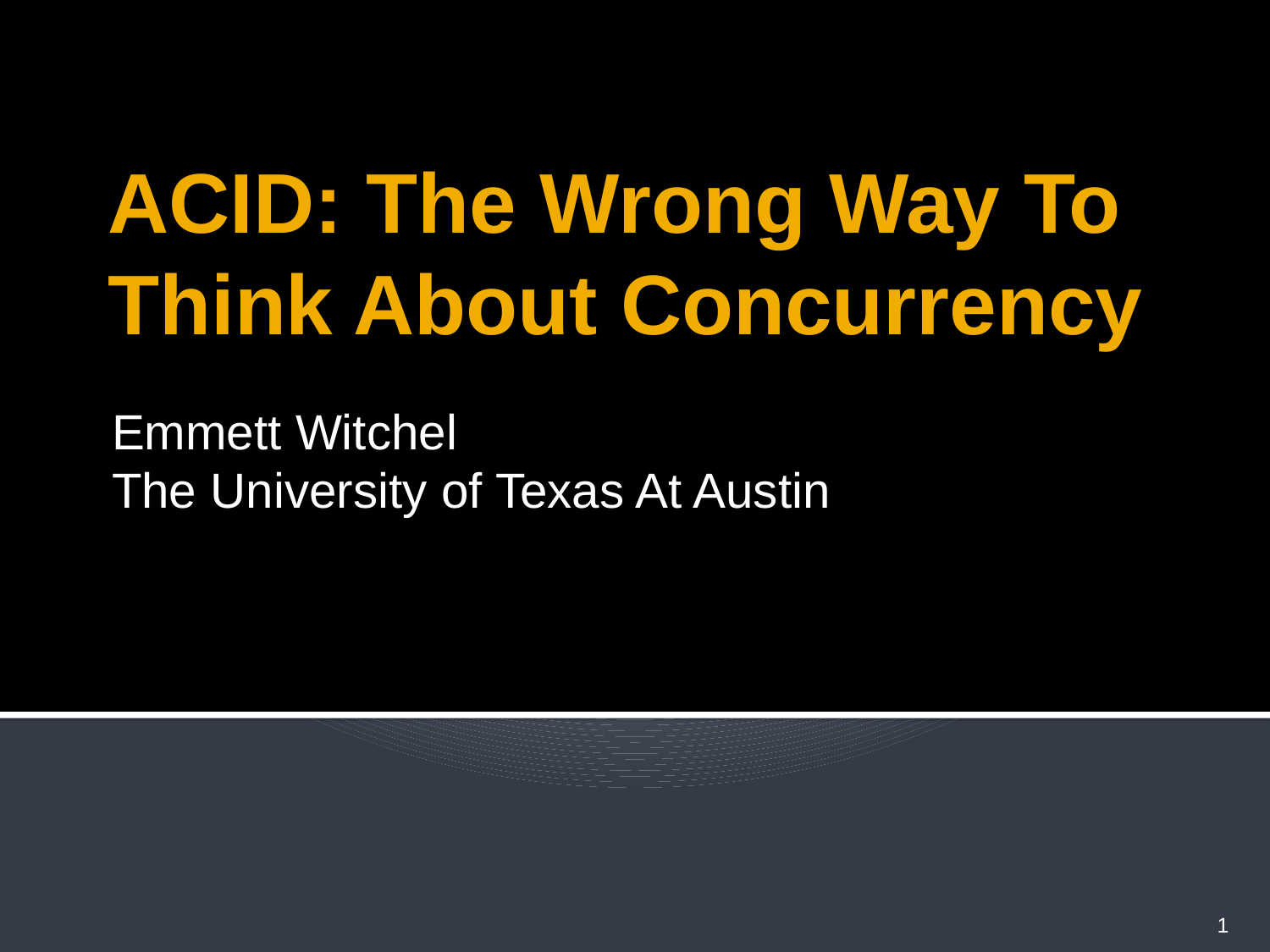

# ACID: The Wrong Way To Think About Concurrency
Emmett Witchel
The University of Texas At Austin
1